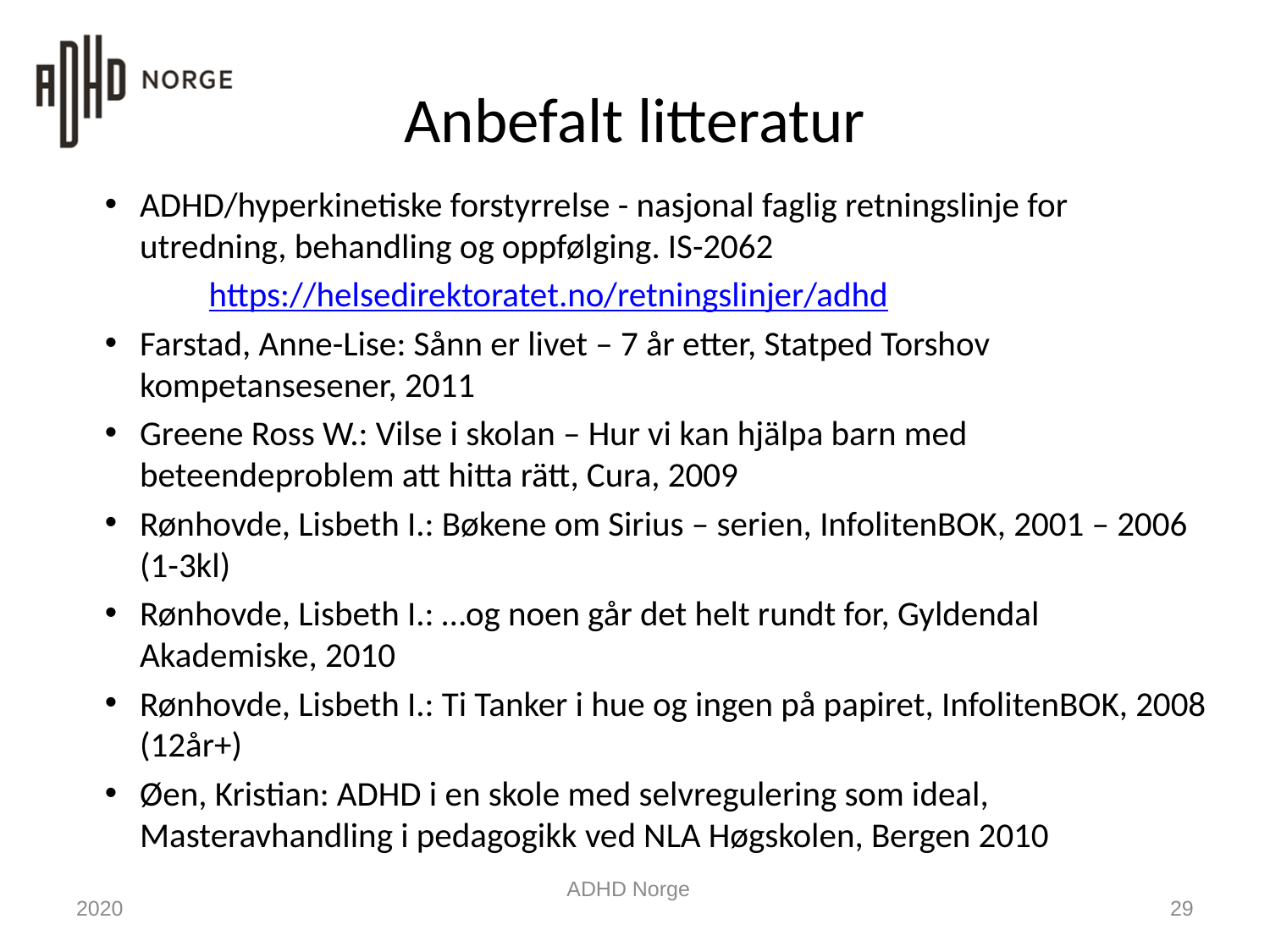

# Anbefalt litteratur
ADHD/hyperkinetiske forstyrrelse - nasjonal faglig retningslinje for utredning, behandling og oppfølging. IS-2062
	https://helsedirektoratet.no/retningslinjer/adhd
Farstad, Anne-Lise: Sånn er livet – 7 år etter, Statped Torshov kompetansesener, 2011
Greene Ross W.: Vilse i skolan – Hur vi kan hjälpa barn med beteendeproblem att hitta rätt, Cura, 2009
Rønhovde, Lisbeth I.: Bøkene om Sirius – serien, InfolitenBOK, 2001 – 2006 (1-3kl)
Rønhovde, Lisbeth I.: …og noen går det helt rundt for, Gyldendal Akademiske, 2010
Rønhovde, Lisbeth I.: Ti Tanker i hue og ingen på papiret, InfolitenBOK, 2008 (12år+)
Øen, Kristian: ADHD i en skole med selvregulering som ideal, Masteravhandling i pedagogikk ved NLA Høgskolen, Bergen 2010

ADHD Norge
2020
29